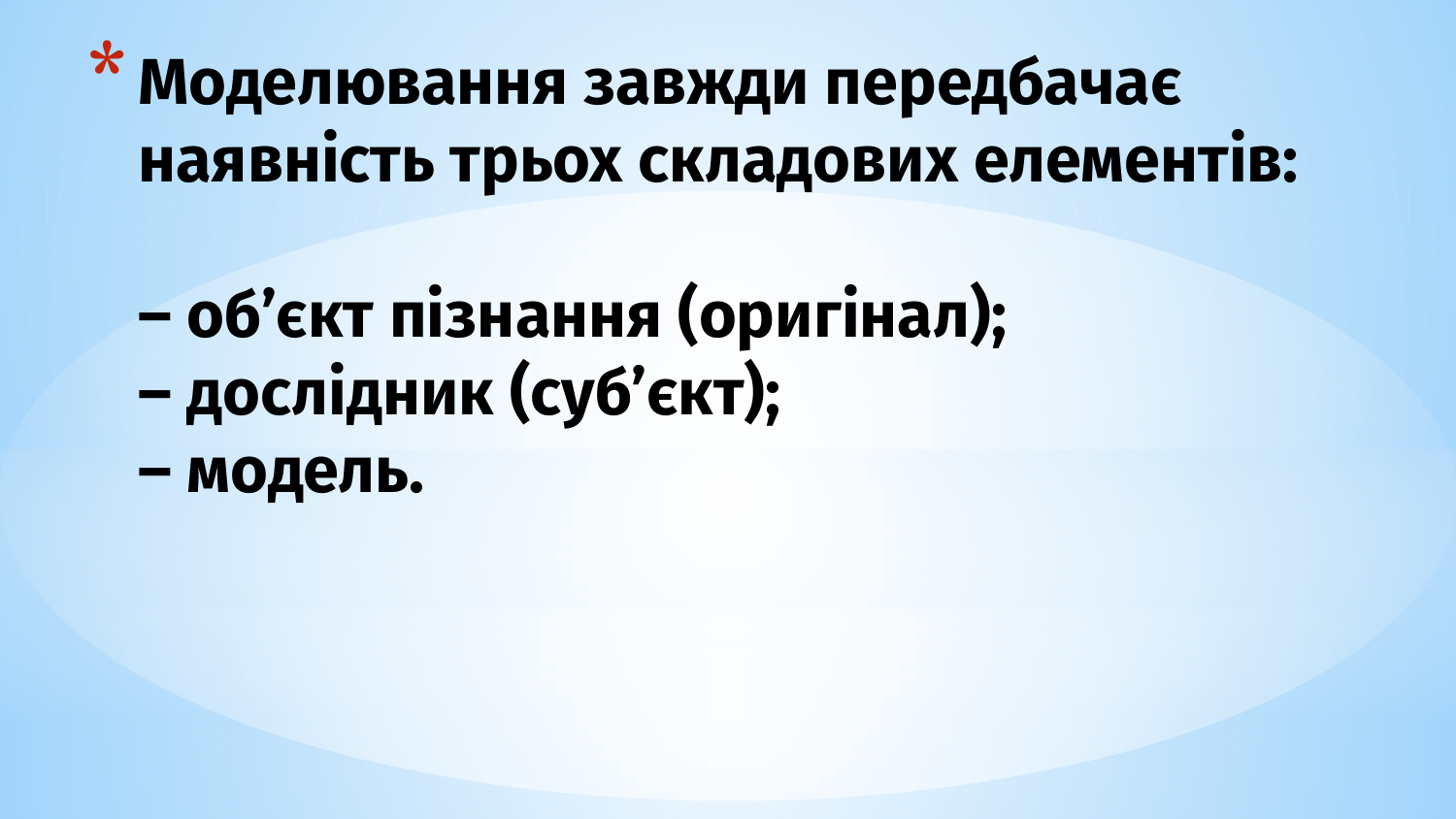

# Моделювання завжди передбачає наявність трьох складових елементів: – об’єкт пізнання (оригінал); – дослідник (суб’єкт); – модель.